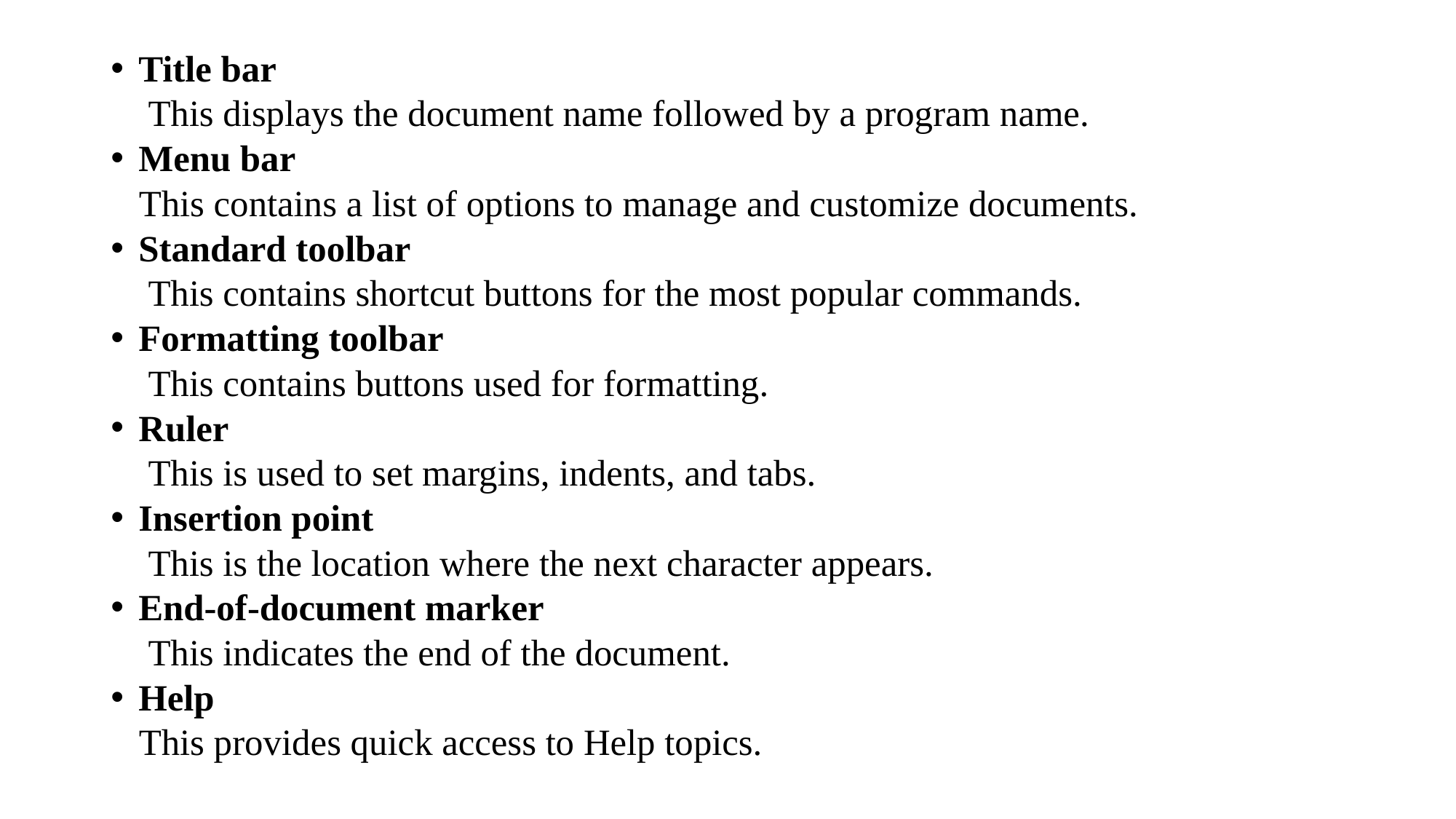

Title bar
    This displays the document name followed by a program name.
Menu bar
   This contains a list of options to manage and customize documents.
Standard toolbar
    This contains shortcut buttons for the most popular commands.
Formatting toolbar
    This contains buttons used for formatting.
Ruler
    This is used to set margins, indents, and tabs.
Insertion point
    This is the location where the next character appears.
End-of-document marker
    This indicates the end of the document.
Help
   This provides quick access to Help topics.